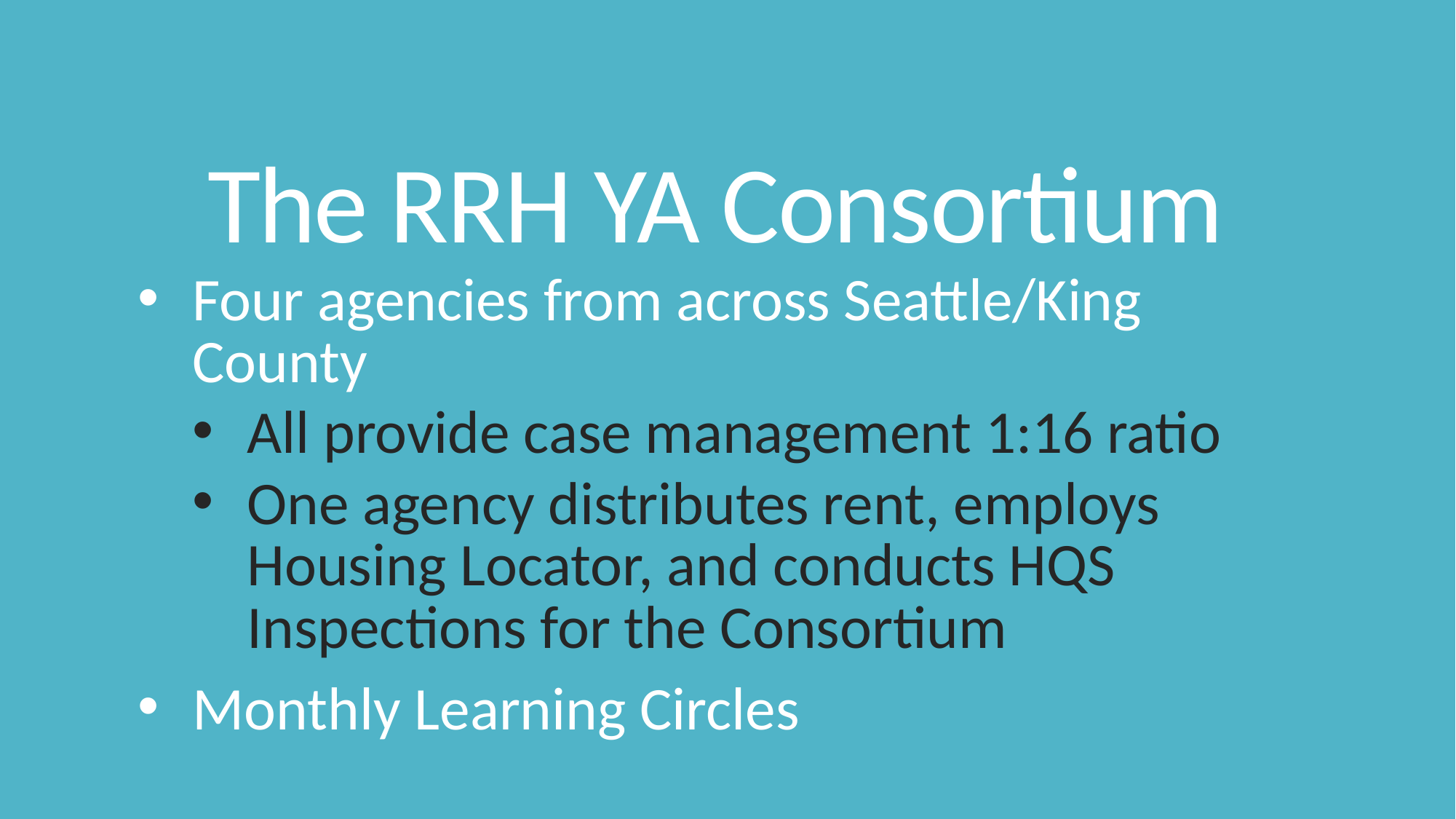

# The RRH YA Consortium
Four agencies from across Seattle/King County
All provide case management 1:16 ratio
One agency distributes rent, employs Housing Locator, and conducts HQS Inspections for the Consortium
Monthly Learning Circles